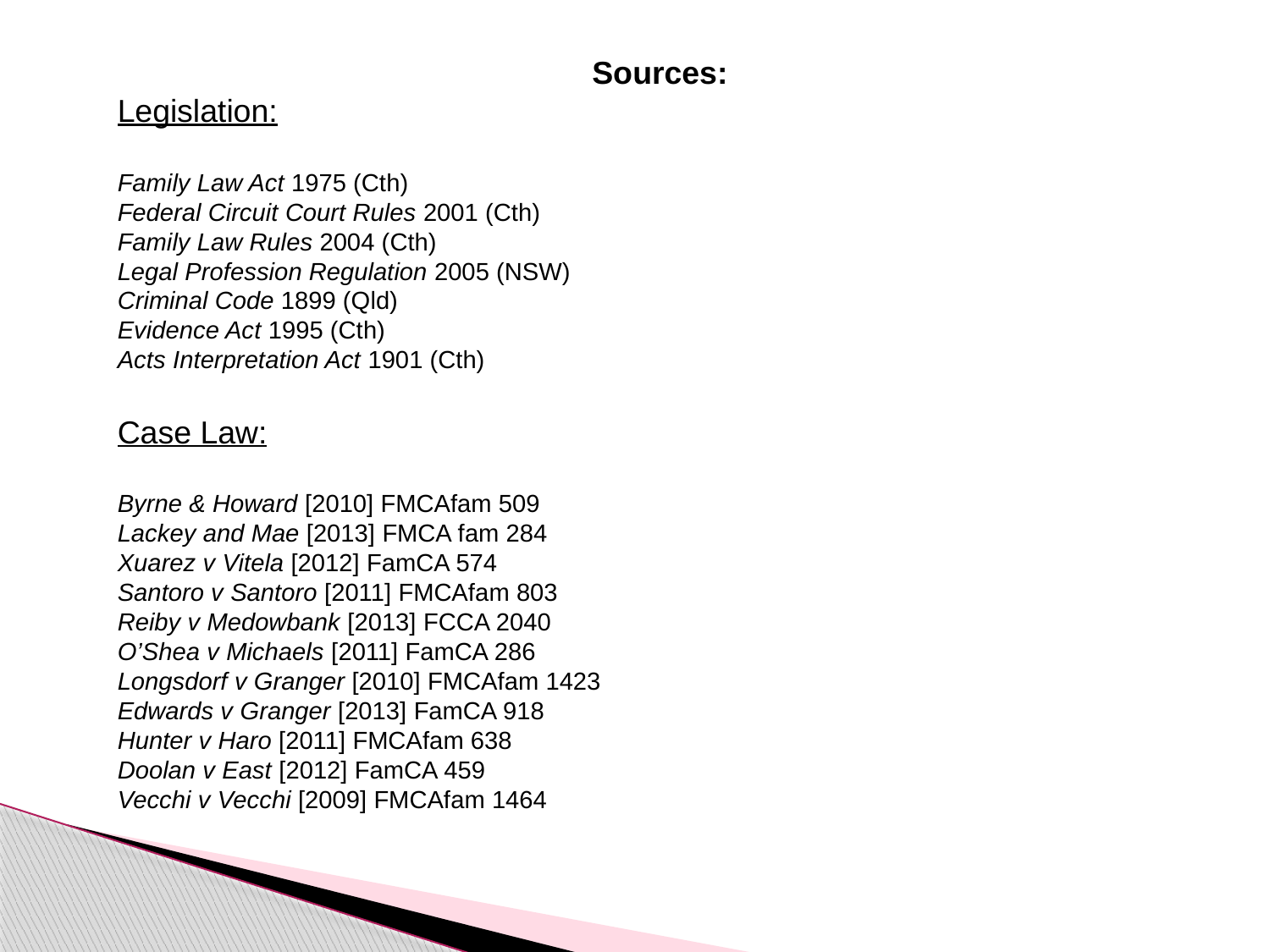

Sources:
Legislation:

Family Law Act 1975 (Cth)
Federal Circuit Court Rules 2001 (Cth)
Family Law Rules 2004 (Cth)
Legal Profession Regulation 2005 (NSW)
Criminal Code 1899 (Qld)
Evidence Act 1995 (Cth)
Acts Interpretation Act 1901 (Cth)

Case Law:

Byrne & Howard [2010] FMCAfam 509
Lackey and Mae [2013] FMCA fam 284
Xuarez v Vitela [2012] FamCA 574
Santoro v Santoro [2011] FMCAfam 803
Reiby v Medowbank [2013] FCCA 2040
O’Shea v Michaels [2011] FamCA 286
Longsdorf v Granger [2010] FMCAfam 1423
Edwards v Granger [2013] FamCA 918
Hunter v Haro [2011] FMCAfam 638
Doolan v East [2012] FamCA 459
Vecchi v Vecchi [2009] FMCAfam 1464